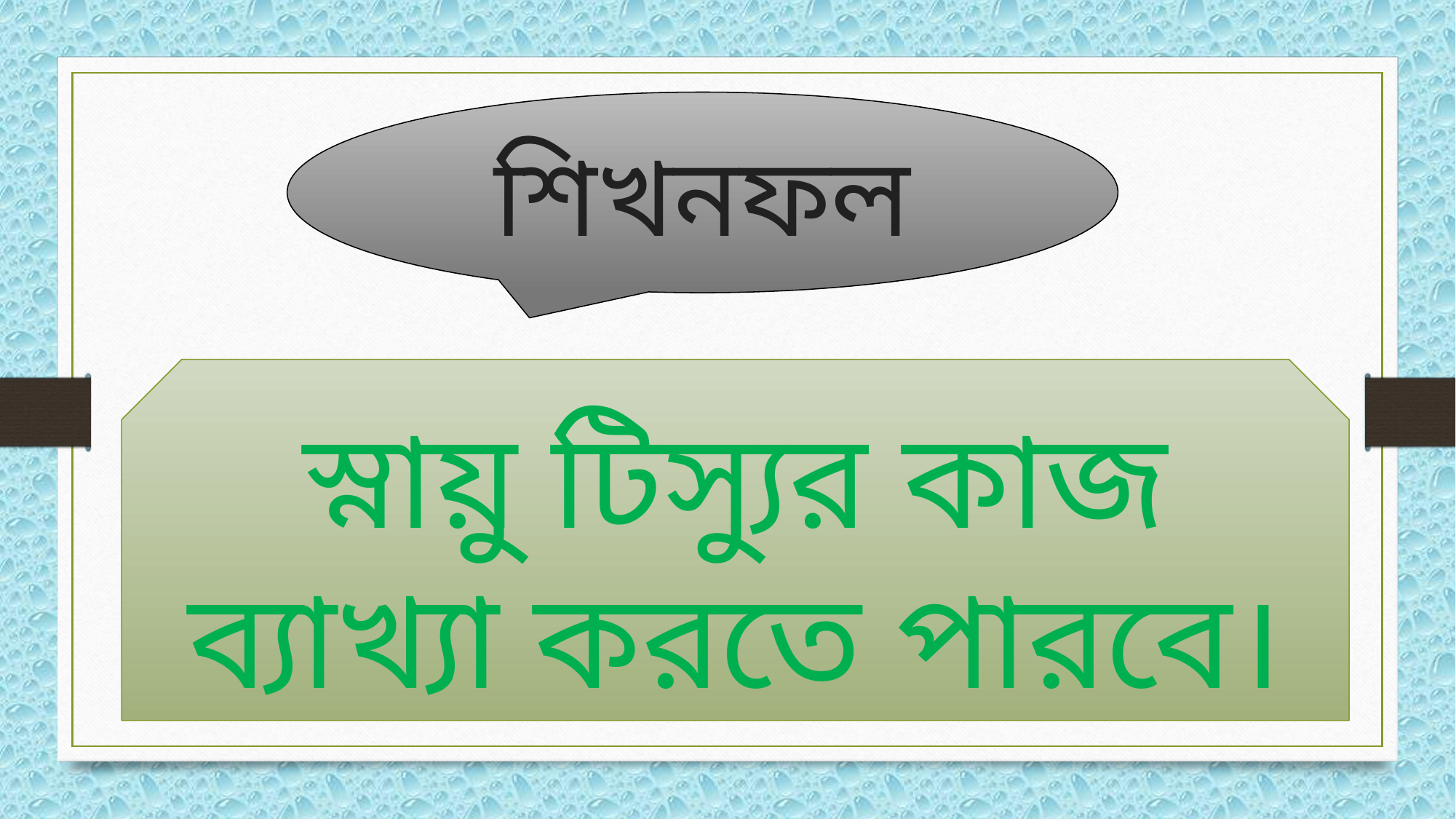

শিখনফল
স্নায়ু টিস্যুর কাজ ব্যাখ্যা করতে পারবে।